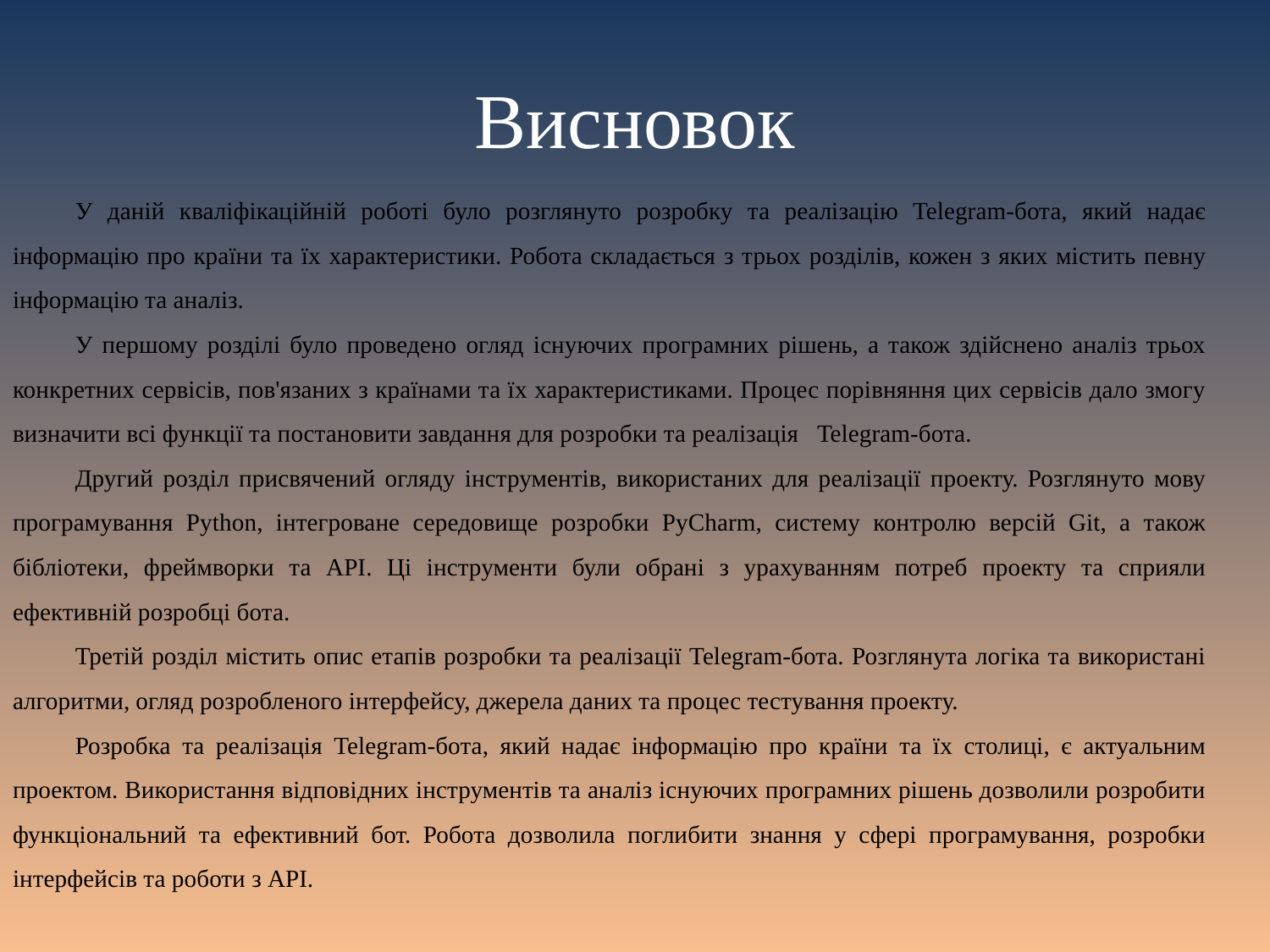

# Висновок
У даній кваліфікаційній роботі було розглянуто розробку та реалізацію Telegram-бота, який надає інформацію про країни та їх характеристики. Робота складається з трьох розділів, кожен з яких містить певну інформацію та аналіз.
У першому розділі було проведено огляд існуючих програмних рішень, а також здійснено аналіз трьох конкретних сервісів, пов'язаних з країнами та їх характеристиками. Процес порівняння цих сервісів дало змогу визначити всі функції та постановити завдання для розробки та реалізація   Telegram-бота.
Другий розділ присвячений огляду інструментів, використаних для реалізації проекту. Розглянуто мову програмування Python, інтегроване середовище розробки PyCharm, систему контролю версій Git, а також бібліотеки, фреймворки та API. Ці інструменти були обрані з урахуванням потреб проекту та сприяли ефективній розробці бота.
Третій розділ містить опис етапів розробки та реалізації Telegram-бота. Розглянута логіка та використані алгоритми, огляд розробленого інтерфейсу, джерела даних та процес тестування проекту.
Розробка та реалізація Telegram-бота, який надає інформацію про країни та їх столиці, є актуальним проектом. Використання відповідних інструментів та аналіз існуючих програмних рішень дозволили розробити функціональний та ефективний бот. Робота дозволила поглибити знання у сфері програмування, розробки інтерфейсів та роботи з API.